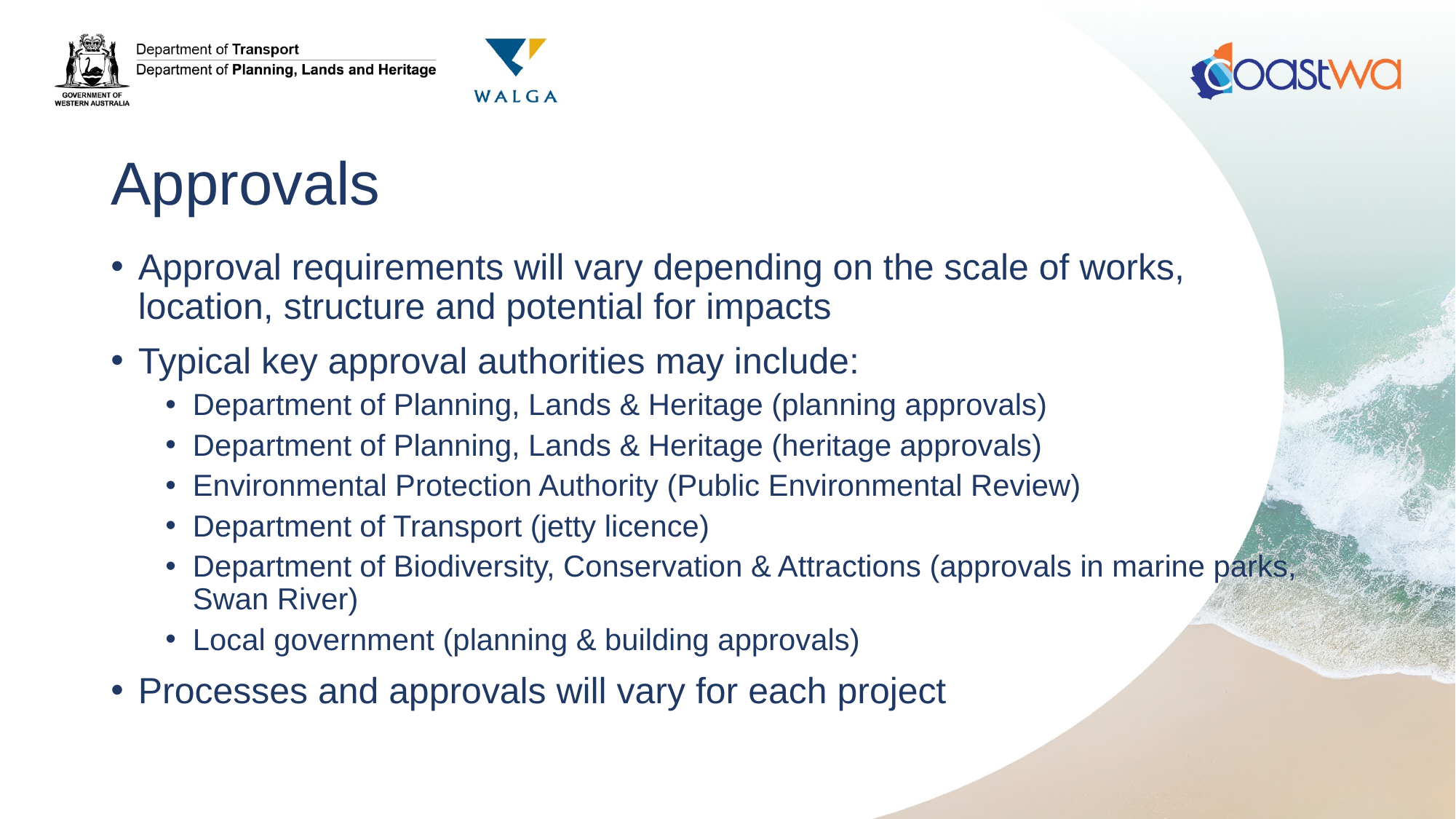

# Approvals
Approval requirements will vary depending on the scale of works, location, structure and potential for impacts
Typical key approval authorities may include:
Department of Planning, Lands & Heritage (planning approvals)
Department of Planning, Lands & Heritage (heritage approvals)
Environmental Protection Authority (Public Environmental Review)
Department of Transport (jetty licence)
Department of Biodiversity, Conservation & Attractions (approvals in marine parks, Swan River)
Local government (planning & building approvals)
Processes and approvals will vary for each project